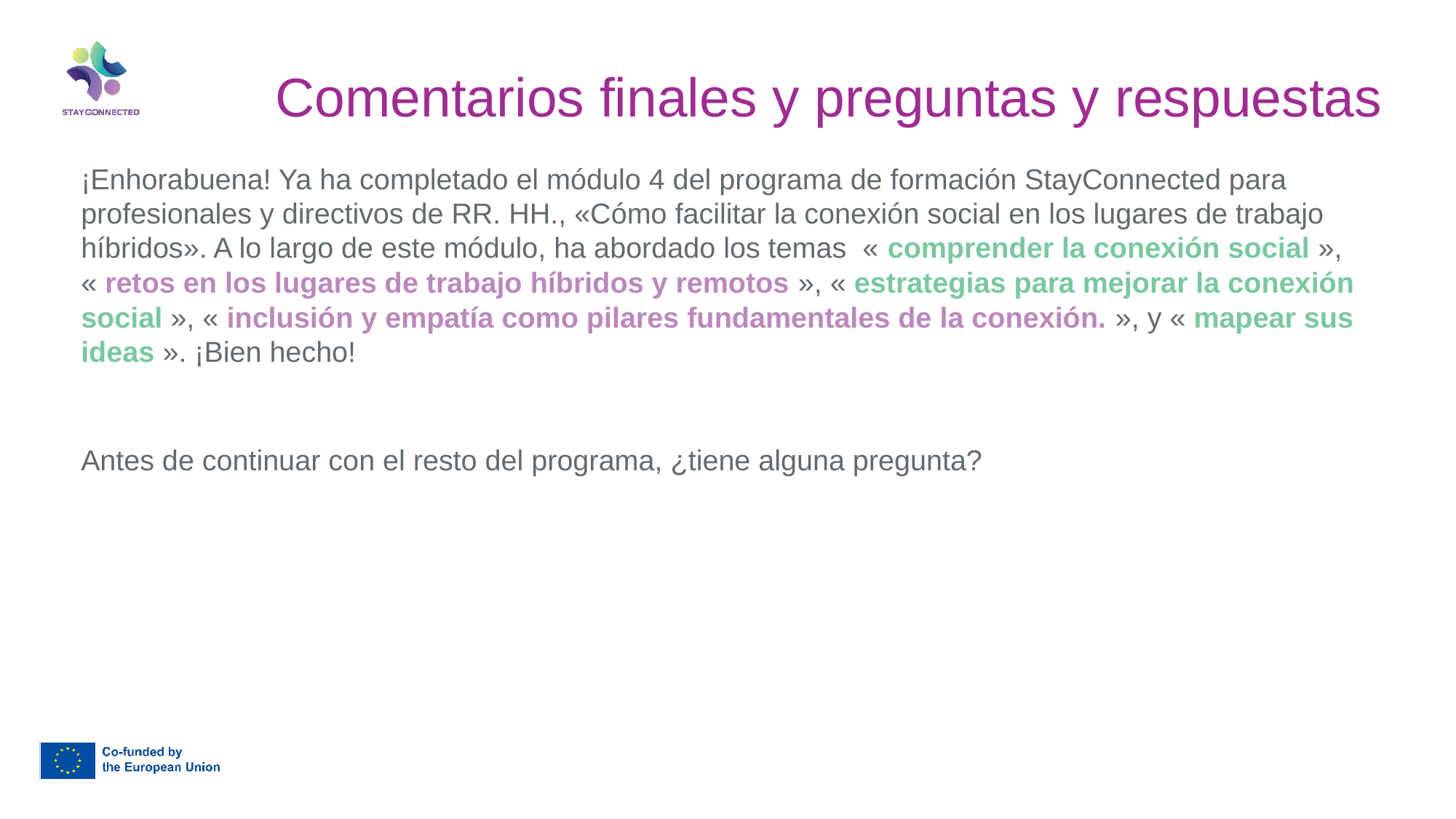

Comentarios finales y preguntas y respuestas
¡Enhorabuena! Ya ha completado el módulo 4 del programa de formación StayConnected para profesionales y directivos de RR. HH., «Cómo facilitar la conexión social en los lugares de trabajo híbridos». A lo largo de este módulo, ha abordado los temas  « comprender la conexión social »,
« retos en los lugares de trabajo híbridos y remotos », « estrategias para mejorar la conexión social », « inclusión y empatía como pilares fundamentales de la conexión. », y « mapear sus ideas ». ¡Bien hecho!

Antes de continuar con el resto del programa, ¿tiene alguna pregunta?